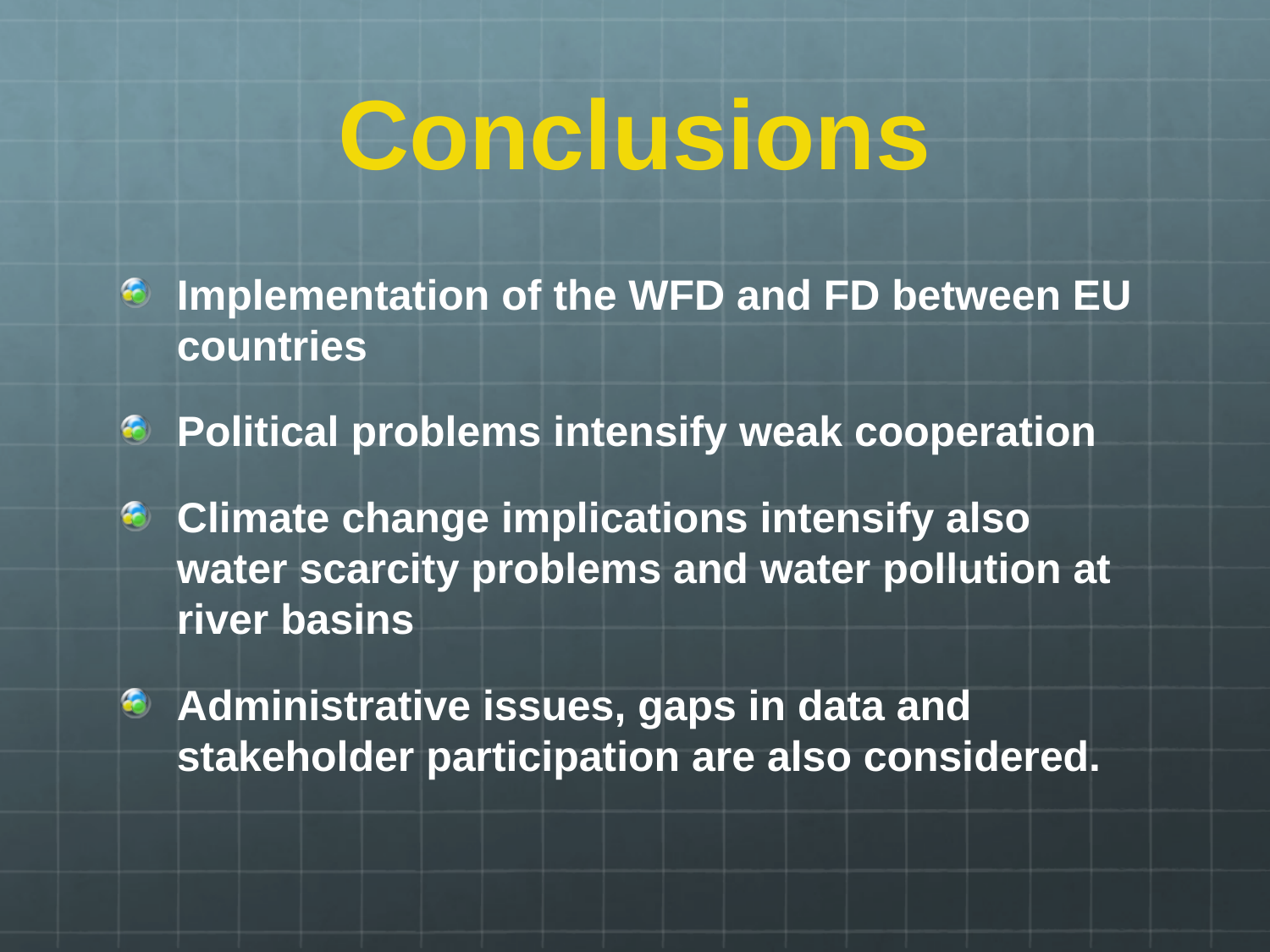

# Conclusions
Implementation of the WFD and FD between EU countries
Political problems intensify weak cooperation
Climate change implications intensify also water scarcity problems and water pollution at river basins
Administrative issues, gaps in data and stakeholder participation are also considered.